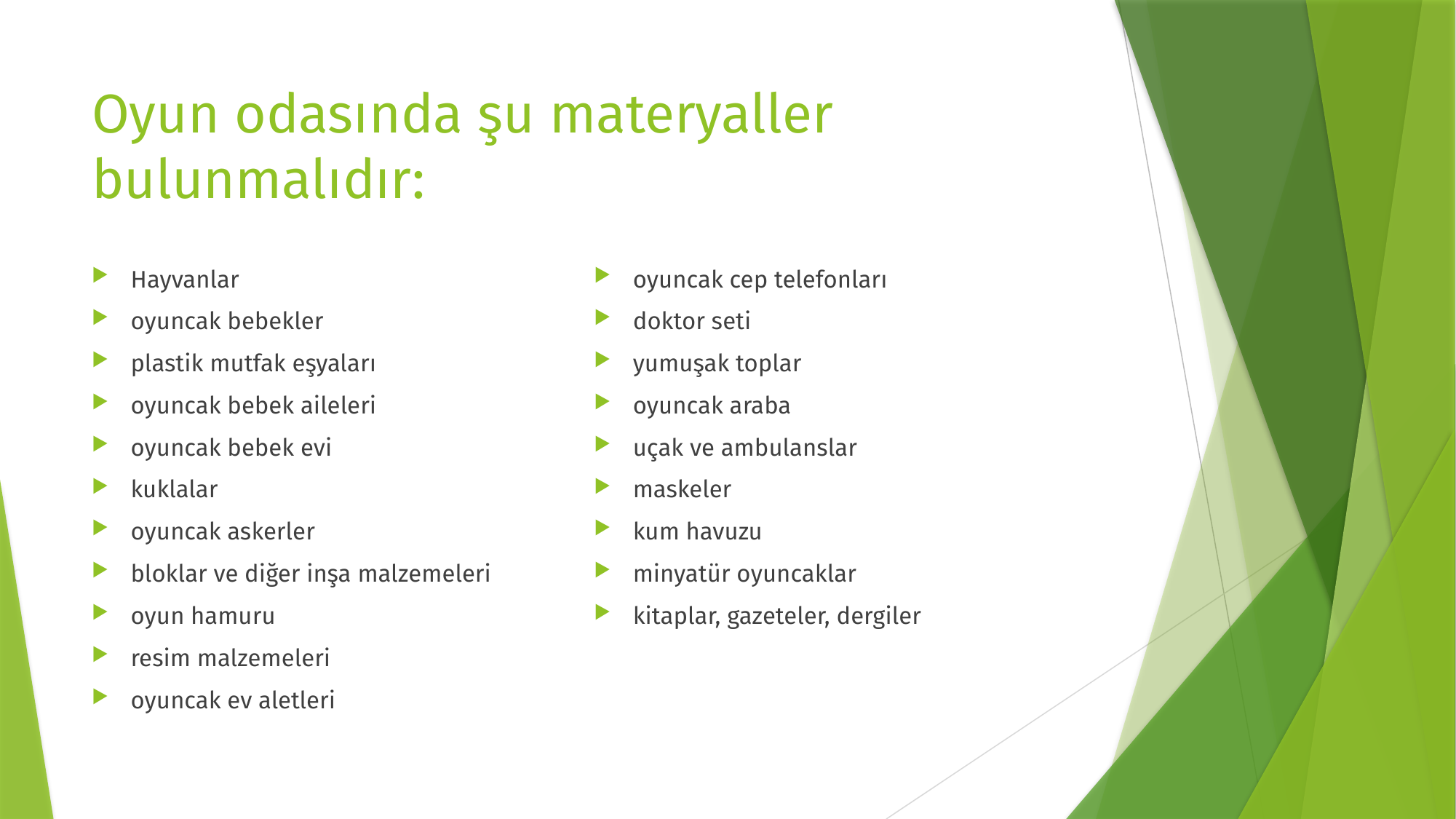

# Oyun odasında şu materyaller bulunmalıdır:
Hayvanlar
oyuncak bebekler
plastik mutfak eşyaları
oyuncak bebek aileleri
oyuncak bebek evi
kuklalar
oyuncak askerler
bloklar ve diğer inşa malzemeleri
oyun hamuru
resim malzemeleri
oyuncak ev aletleri
oyuncak cep telefonları
doktor seti
yumuşak toplar
oyuncak araba
uçak ve ambulanslar
maskeler
kum havuzu
minyatür oyuncaklar
kitaplar, gazeteler, dergiler